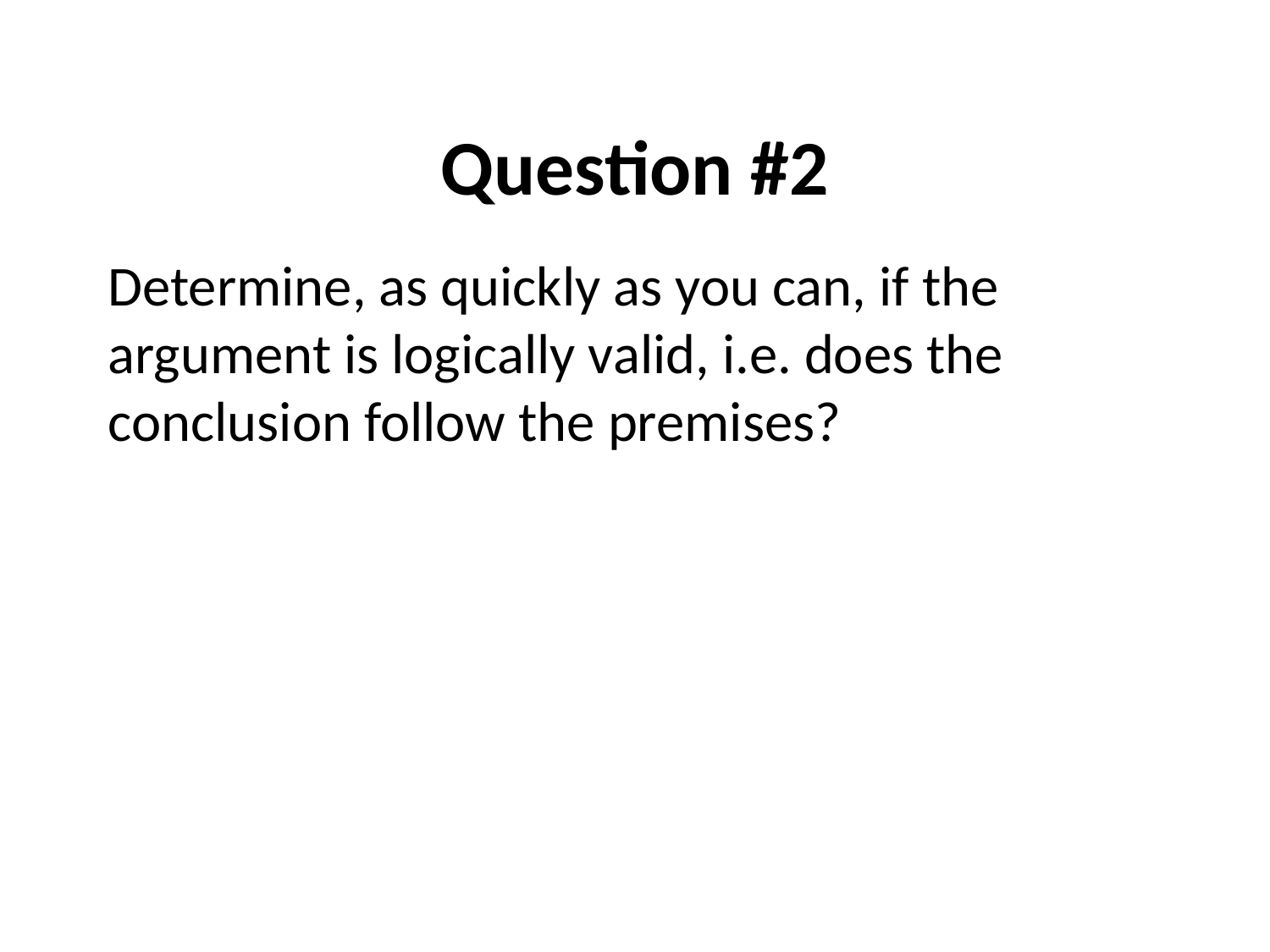

# Question #2
Determine, as quickly as you can, if the argument is logically valid, i.e. does the conclusion follow the premises?